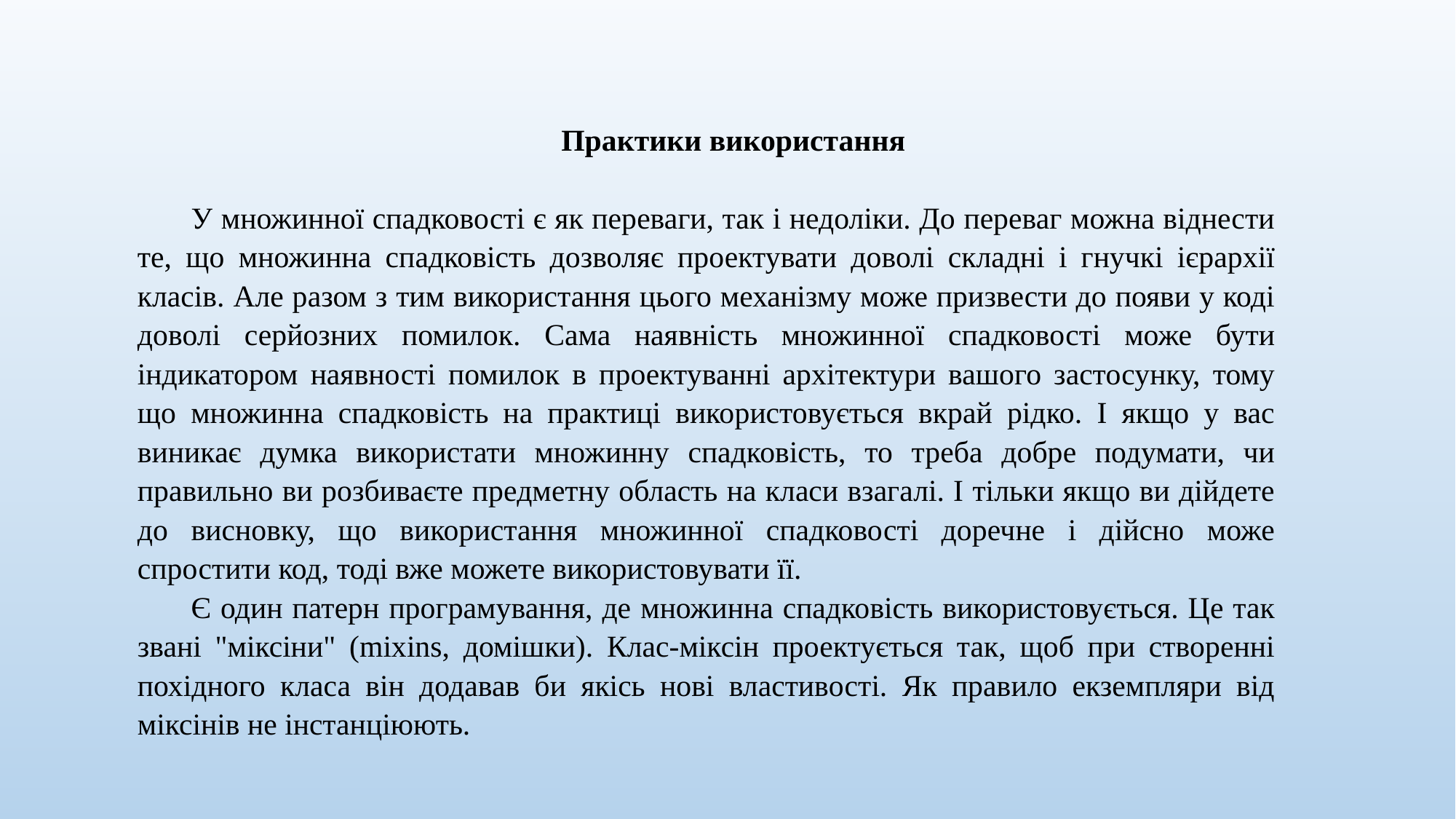

Практики використання

У множинної спадковості є як переваги, так і недоліки. До переваг можна віднести те, що множинна спадковість дозволяє проектувати доволі складні і гнучкі ієрархії класів. Але разом з тим використання цього механізму може призвести до появи у коді доволі серйозних помилок. Сама наявність множинної спадковості може бути індикатором наявності помилок в проектуванні архітектури вашого застосунку, тому що множинна спадковість на практиці використовується вкрай рідко. І якщо у вас виникає думка використати множинну спадковість, то треба добре подумати, чи правильно ви розбиваєте предметну область на класи взагалі. І тільки якщо ви дійдете до висновку, що використання множинної спадковості доречне і дійсно може спростити код, тоді вже можете використовувати її.
Є один патерн програмування, де множинна спадковість використовується. Це так звані "міксіни" (mixins, домішки). Клас-міксін проектується так, щоб при створенні похідного класа він додавав би якісь нові властивості. Як правило екземпляри від міксінів не інстанціюють.